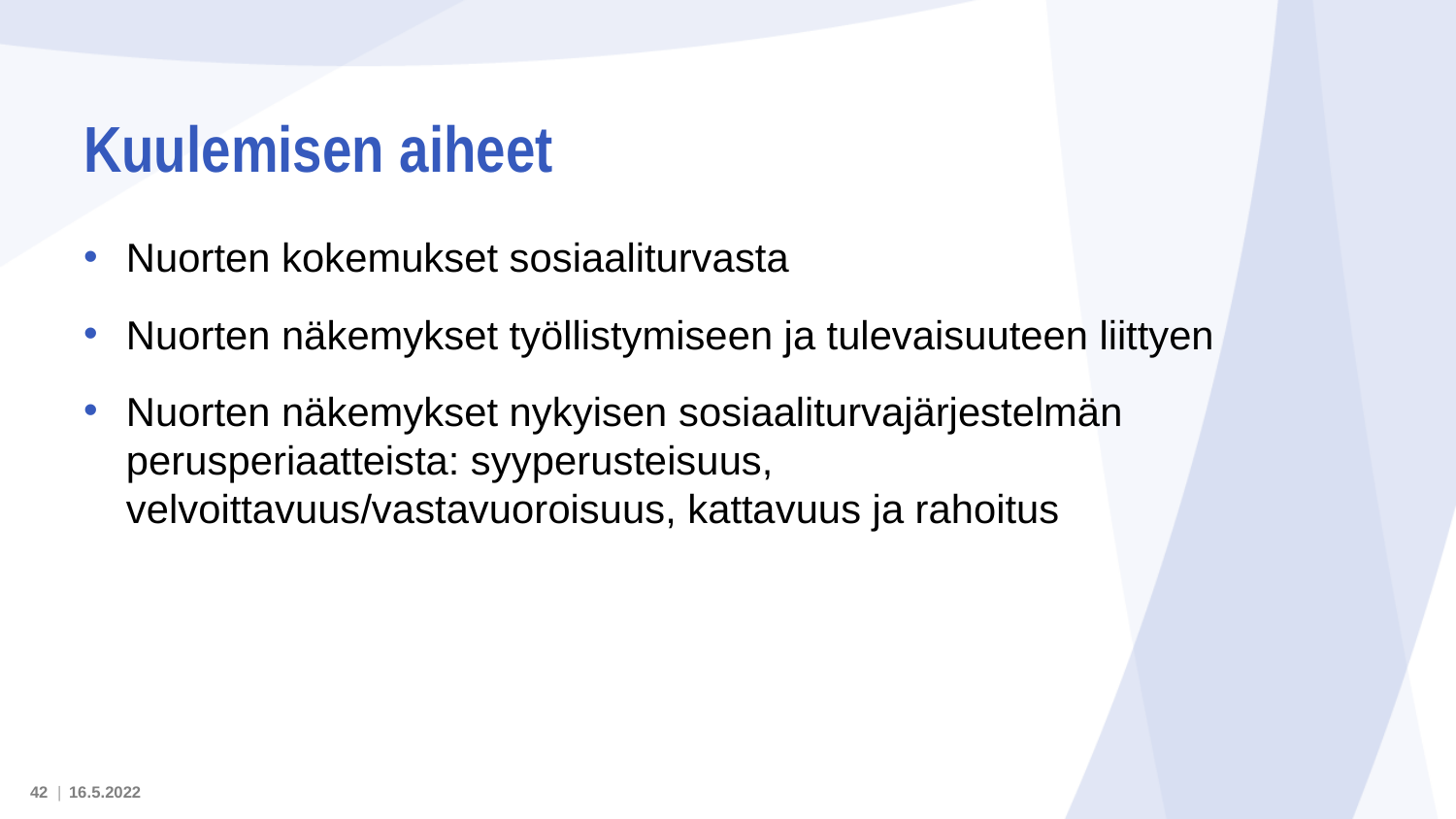

# Kuulemisen aiheet
Nuorten kokemukset sosiaaliturvasta
Nuorten näkemykset työllistymiseen ja tulevaisuuteen liittyen
Nuorten näkemykset nykyisen sosiaaliturvajärjestelmän perusperiaatteista: syyperusteisuus, velvoittavuus/vastavuoroisuus, kattavuus ja rahoitus
42  |
16.5.2022